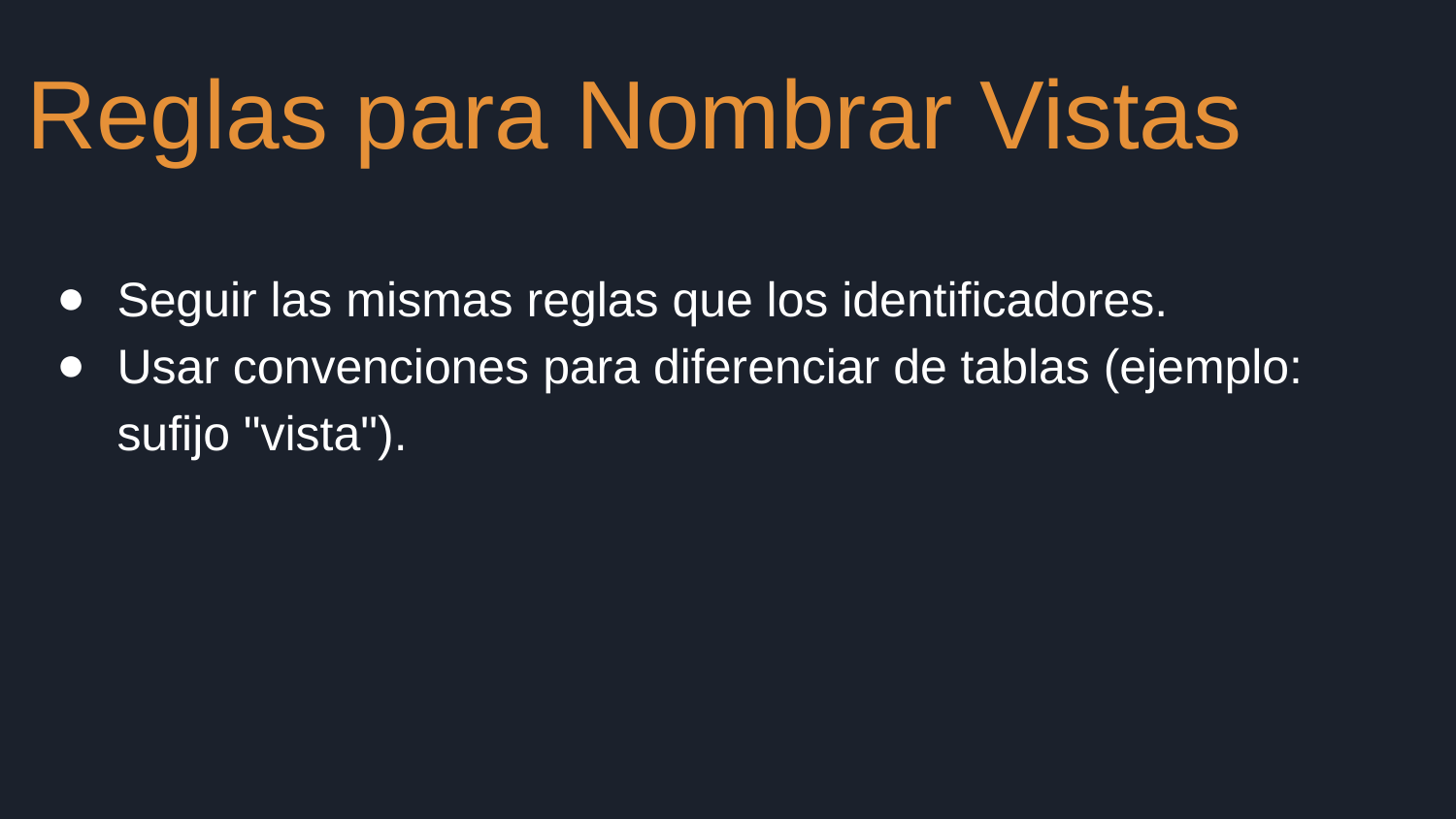

Reglas para Nombrar Vistas

Seguir las mismas reglas que los identificadores.
Usar convenciones para diferenciar de tablas (ejemplo: sufijo "vista").